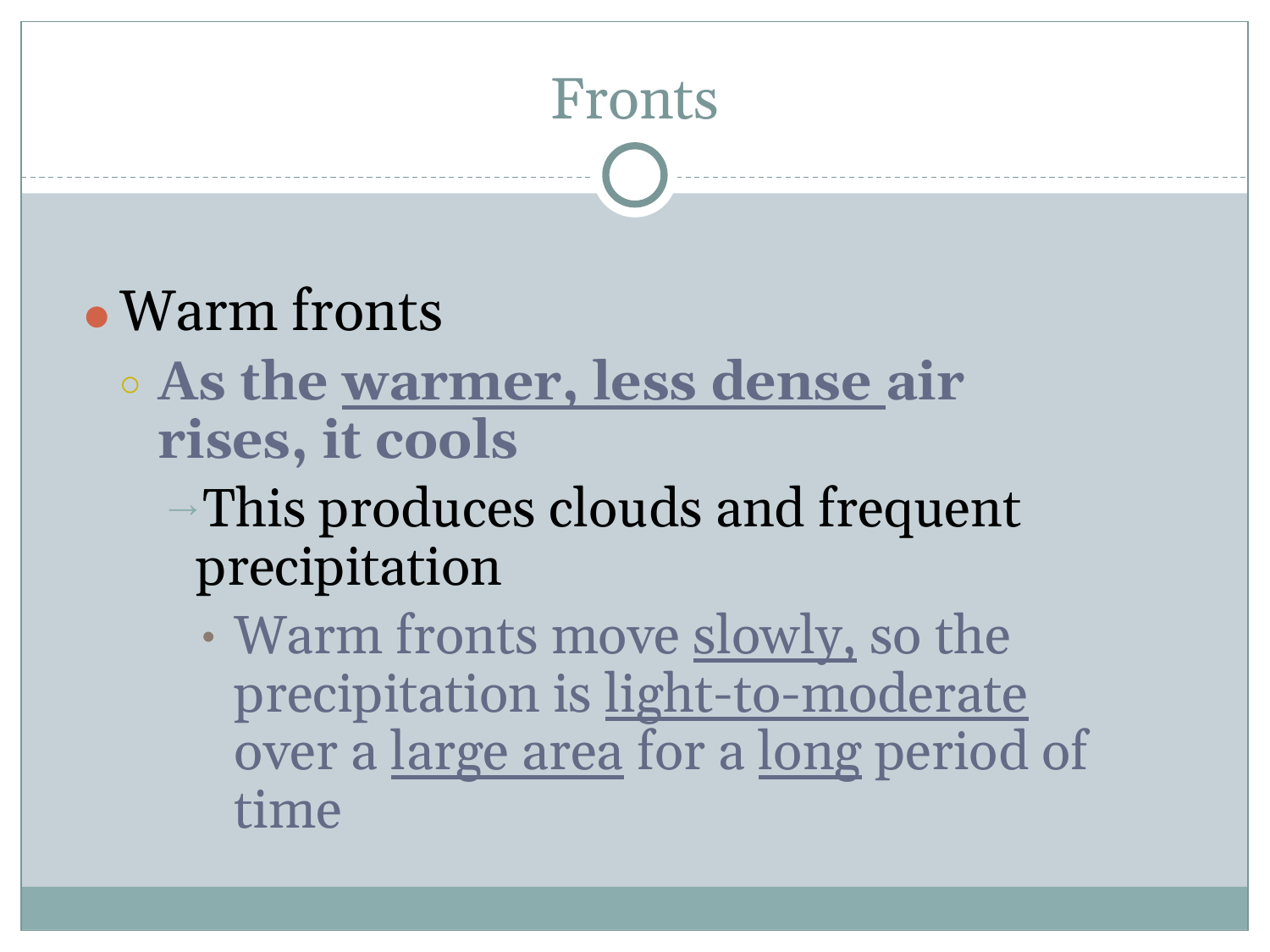

# Fronts
Warm fronts
As the warmer, less dense air rises, it cools
This produces clouds and frequent precipitation
Warm fronts move slowly, so the precipitation is light-to-moderate over a large area for a long period of time